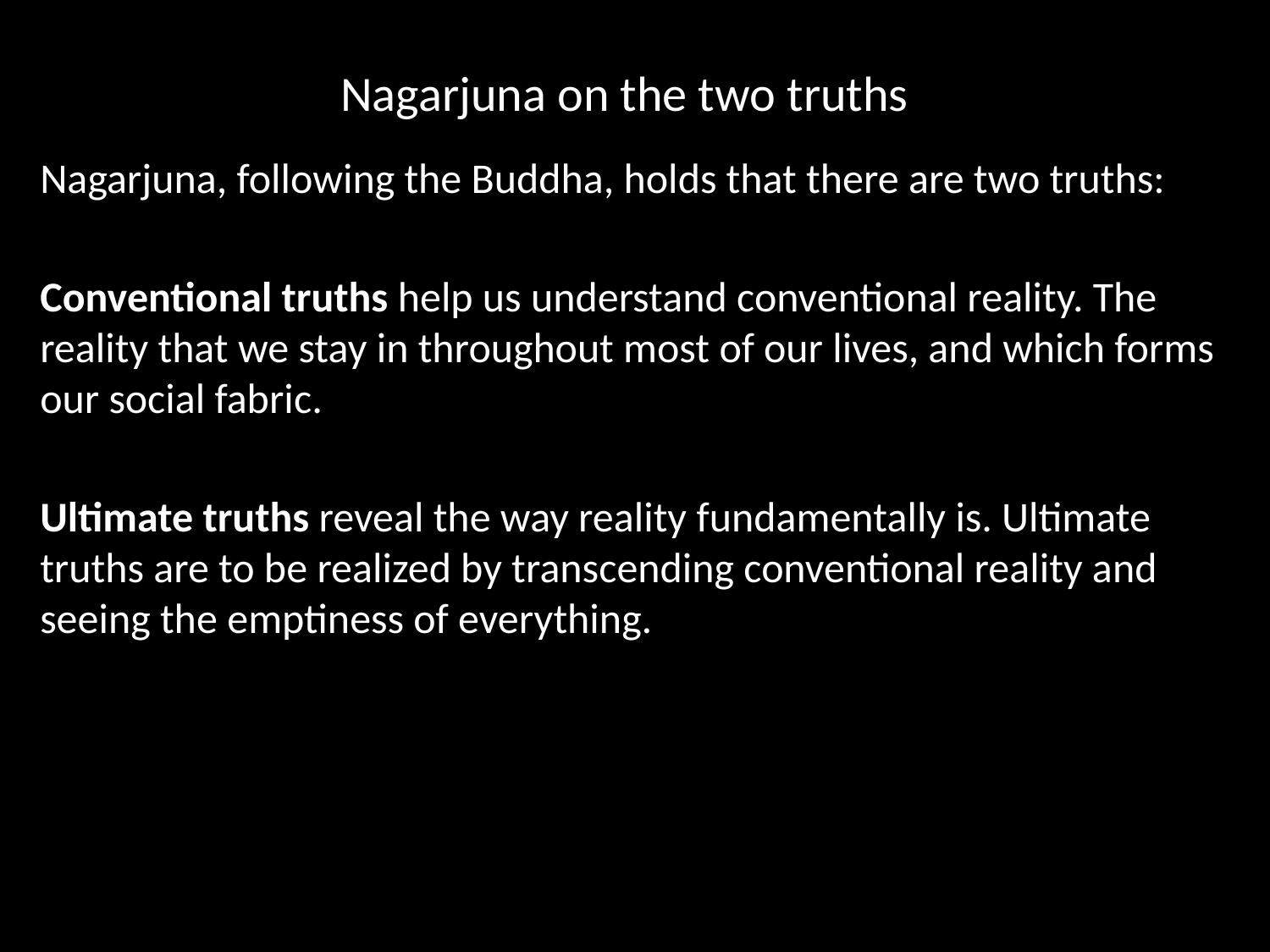

# Nagarjuna on the two truths
Nagarjuna, following the Buddha, holds that there are two truths:

Conventional truths help us understand conventional reality. The reality that we stay in throughout most of our lives, and which forms our social fabric.

Ultimate truths reveal the way reality fundamentally is. Ultimate truths are to be realized by transcending conventional reality and seeing the emptiness of everything.